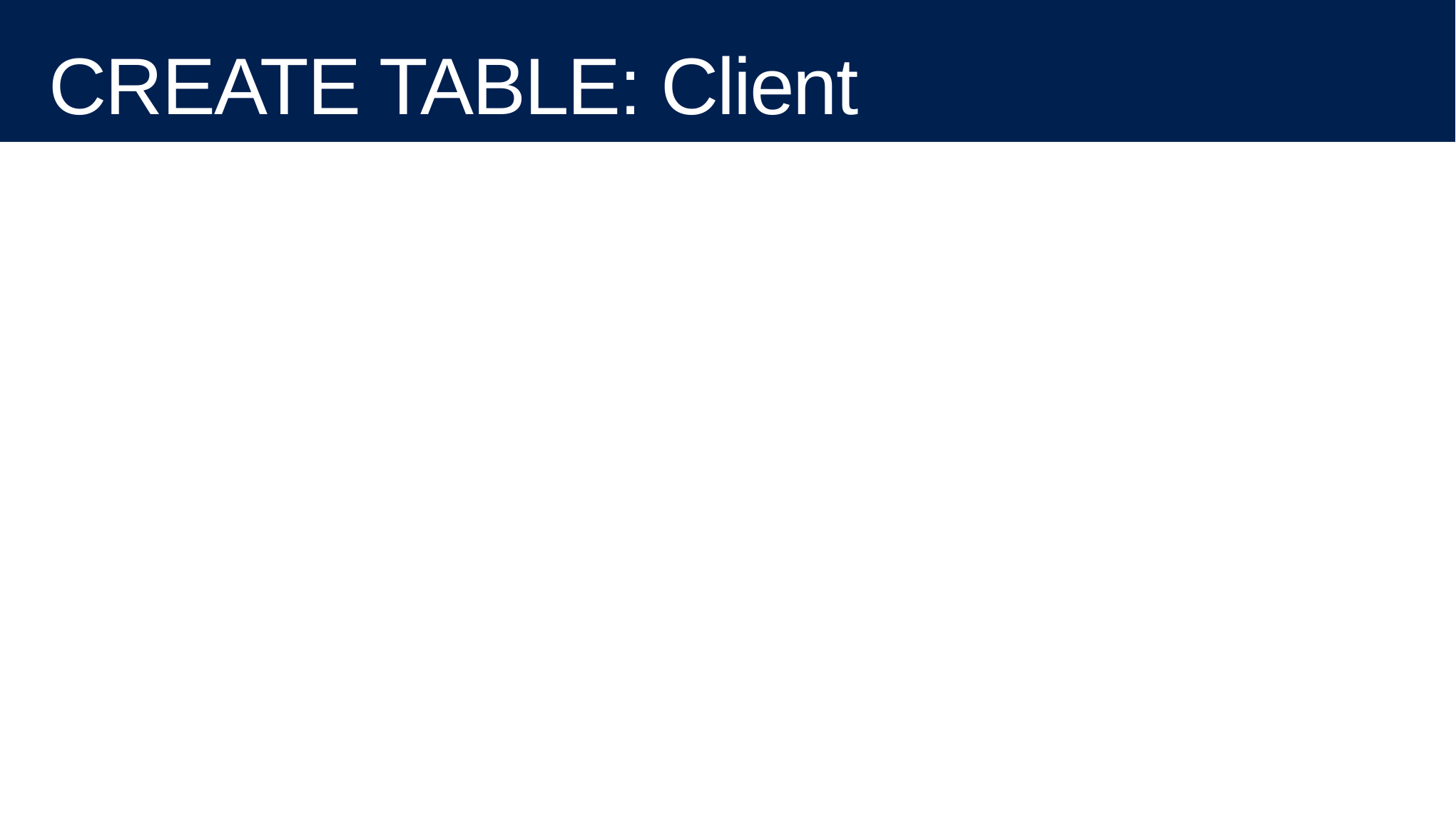

# CREATE TABLE: Client
using Microsoft.WindowsAzure.MobileServices;
using Newtonsoft.Json;

namespace TechEd2014MobileService.DataObjects
{
    public class Customer
    {
        public string Id { get; set; }
        [JsonProperty(PropertyName = "FirstName")]
        public string FirstName { get; set; }
        [JsonProperty(PropertyName = "LastName")]
        public string LastName { get; set; }
        [Version]
        public string Version { get; set; }
    }
}